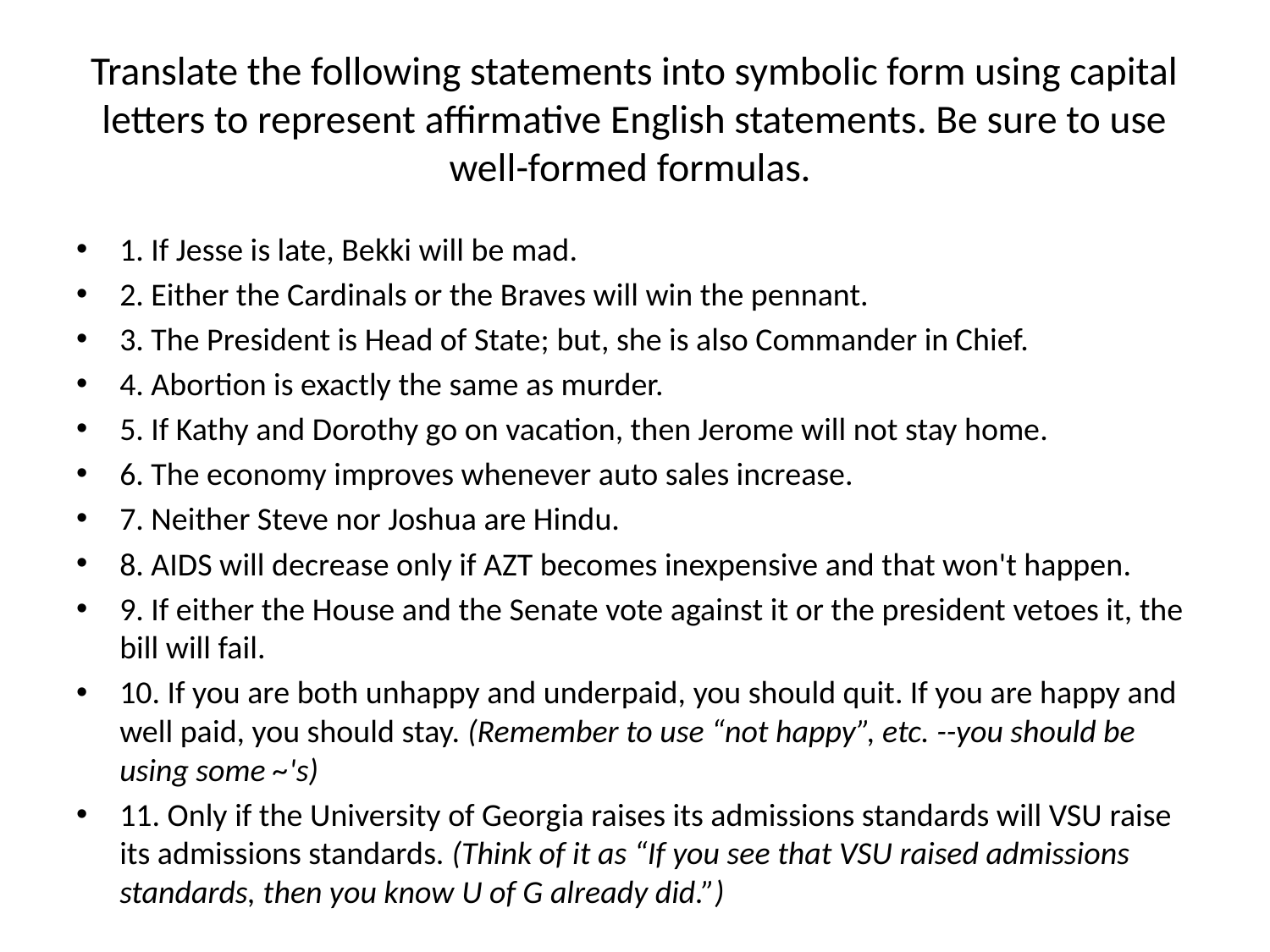

# Translate the following statements into symbolic form using capital letters to represent affirmative English statements. Be sure to use well-formed formulas.
1. If Jesse is late, Bekki will be mad.
2. Either the Cardinals or the Braves will win the pennant.
3. The President is Head of State; but, she is also Commander in Chief.
4. Abortion is exactly the same as murder.
5. If Kathy and Dorothy go on vacation, then Jerome will not stay home.
6. The economy improves whenever auto sales increase.
7. Neither Steve nor Joshua are Hindu.
8. AIDS will decrease only if AZT becomes inexpensive and that won't happen.
9. If either the House and the Senate vote against it or the president vetoes it, the bill will fail.
10. If you are both unhappy and underpaid, you should quit. If you are happy and well paid, you should stay. (Remember to use “not happy”, etc. --you should be using some ~'s)
11. Only if the University of Georgia raises its admissions standards will VSU raise its admissions standards. (Think of it as “If you see that VSU raised admissions standards, then you know U of G already did.”)